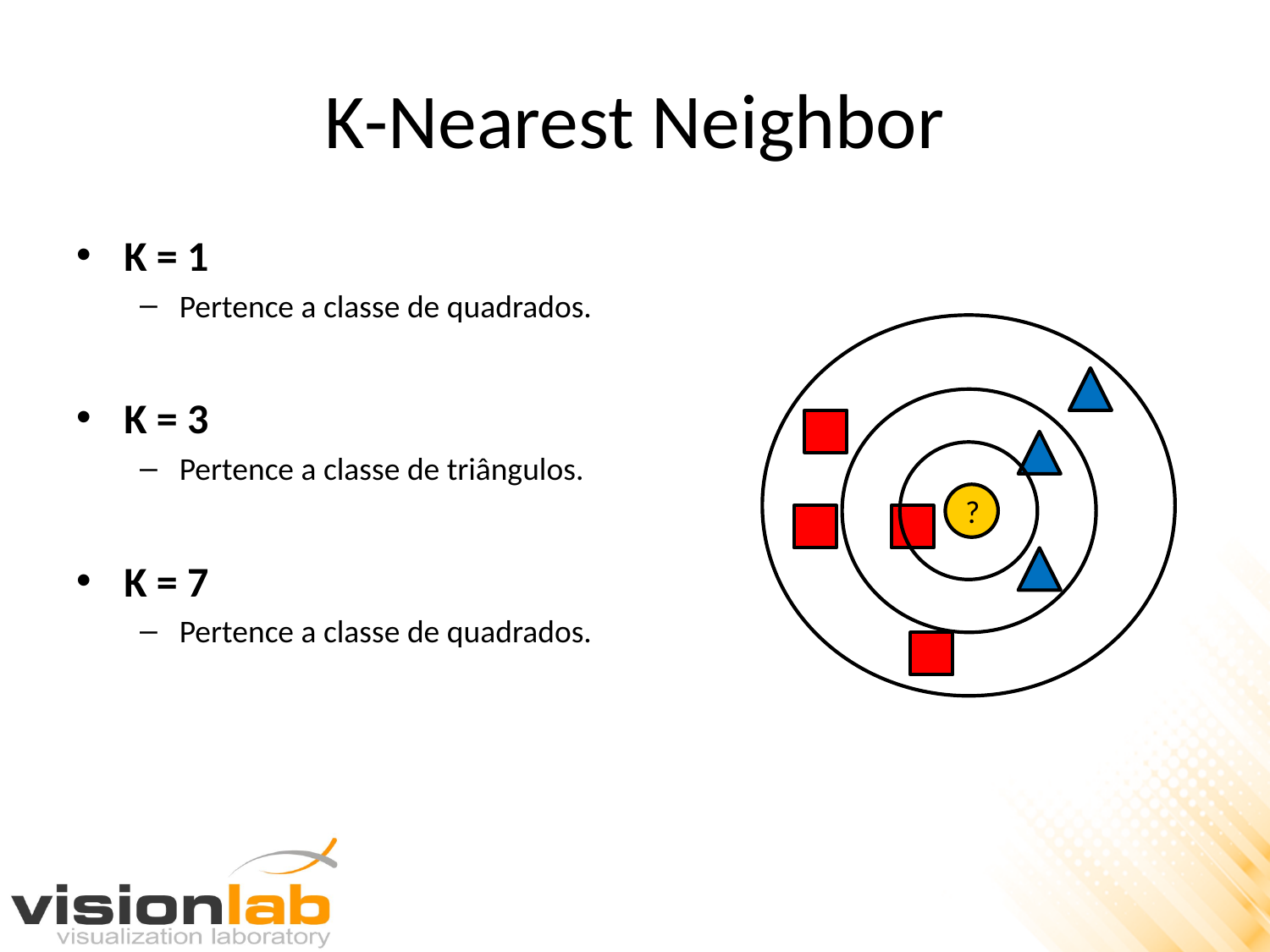

# K-Nearest Neighbor
K = 1
Pertence a classe de quadrados.

K = 3
Pertence a classe de triângulos.

K = 7
Pertence a classe de quadrados.

?